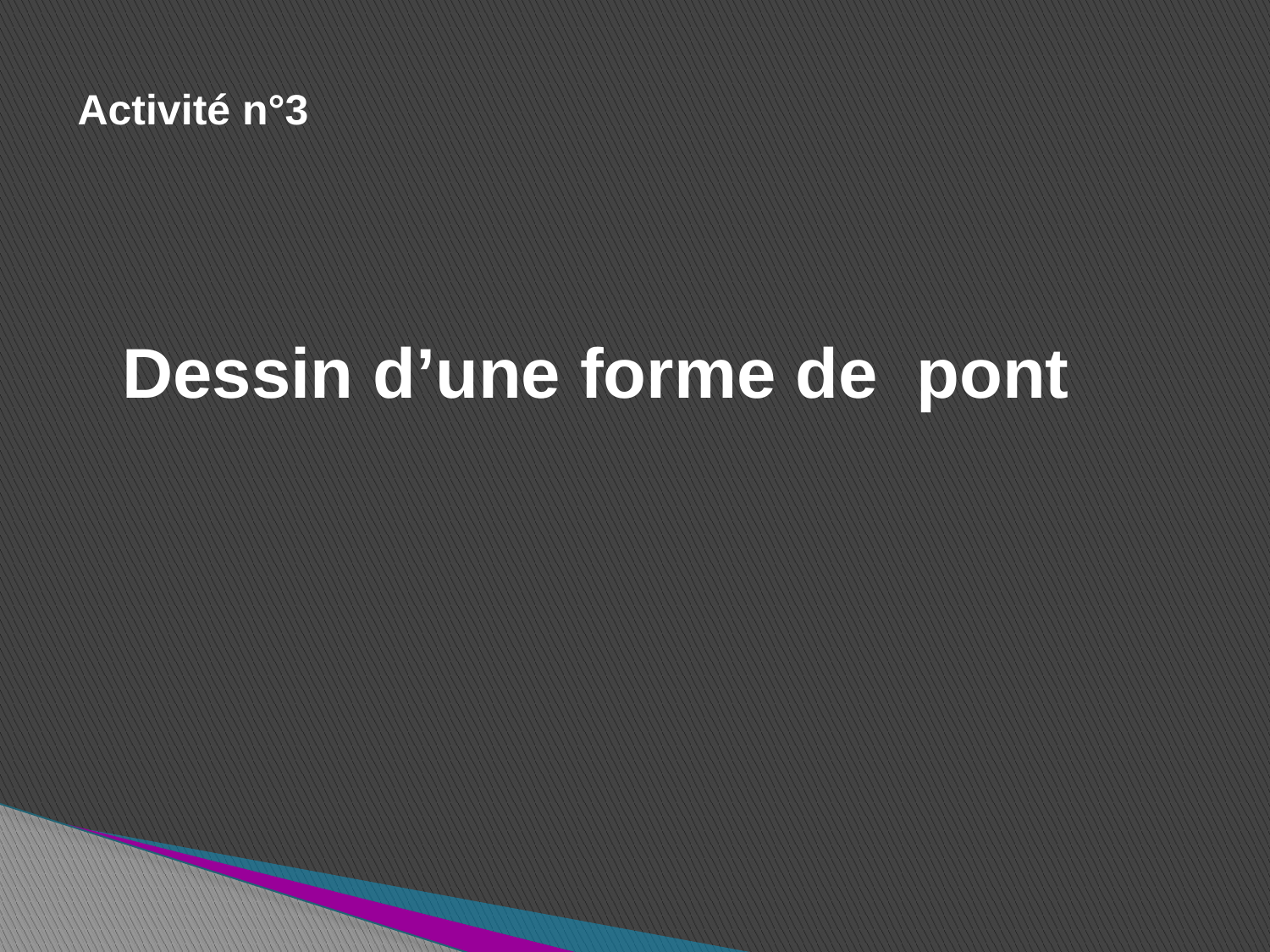

Activité n°3
Dessin d’une forme de  pont